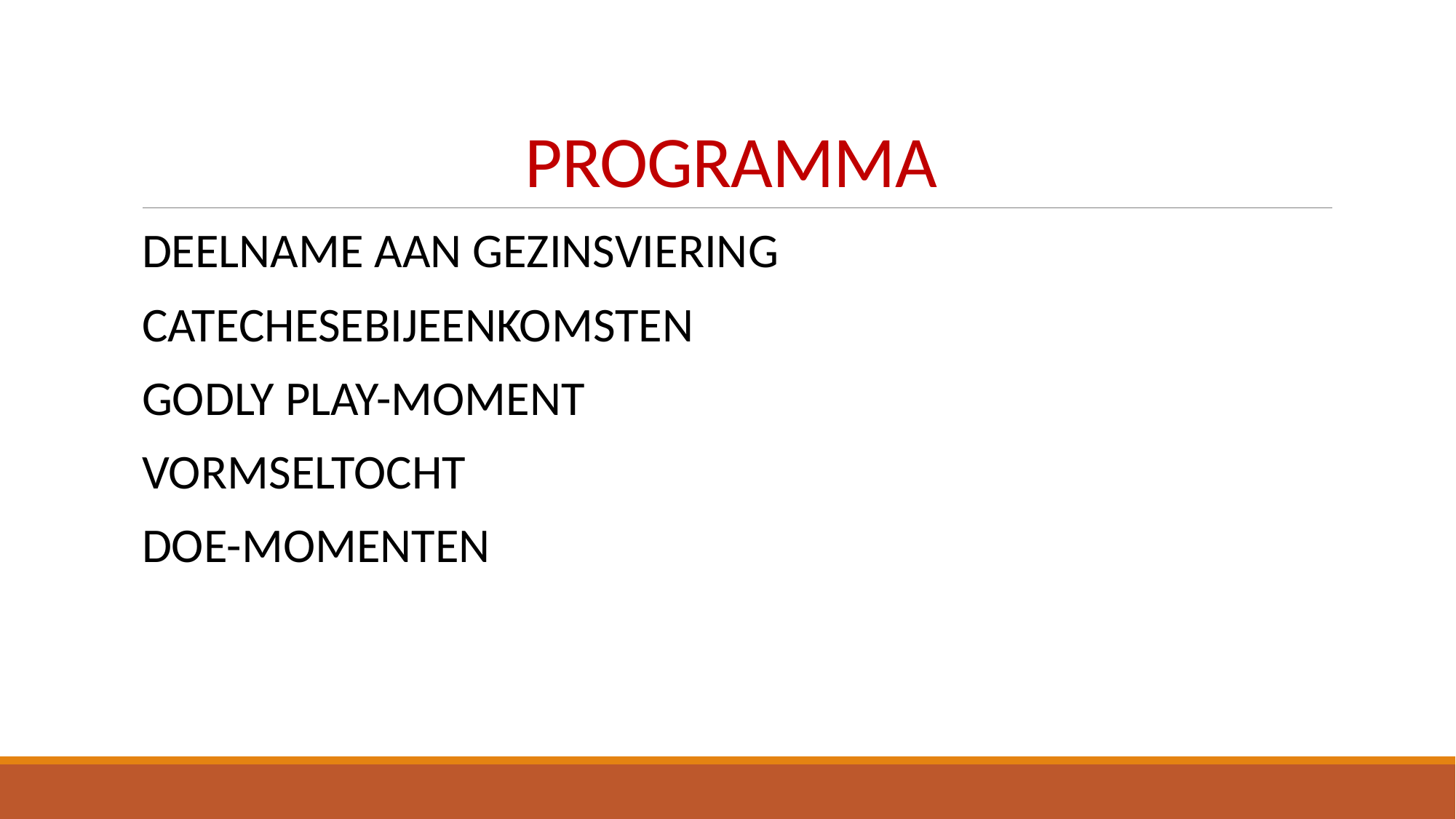

# PROGRAMMA
DEELNAME AAN GEZINSVIERING
CATECHESEBIJEENKOMSTEN
GODLY PLAY-MOMENT
VORMSELTOCHT
DOE-MOMENTEN